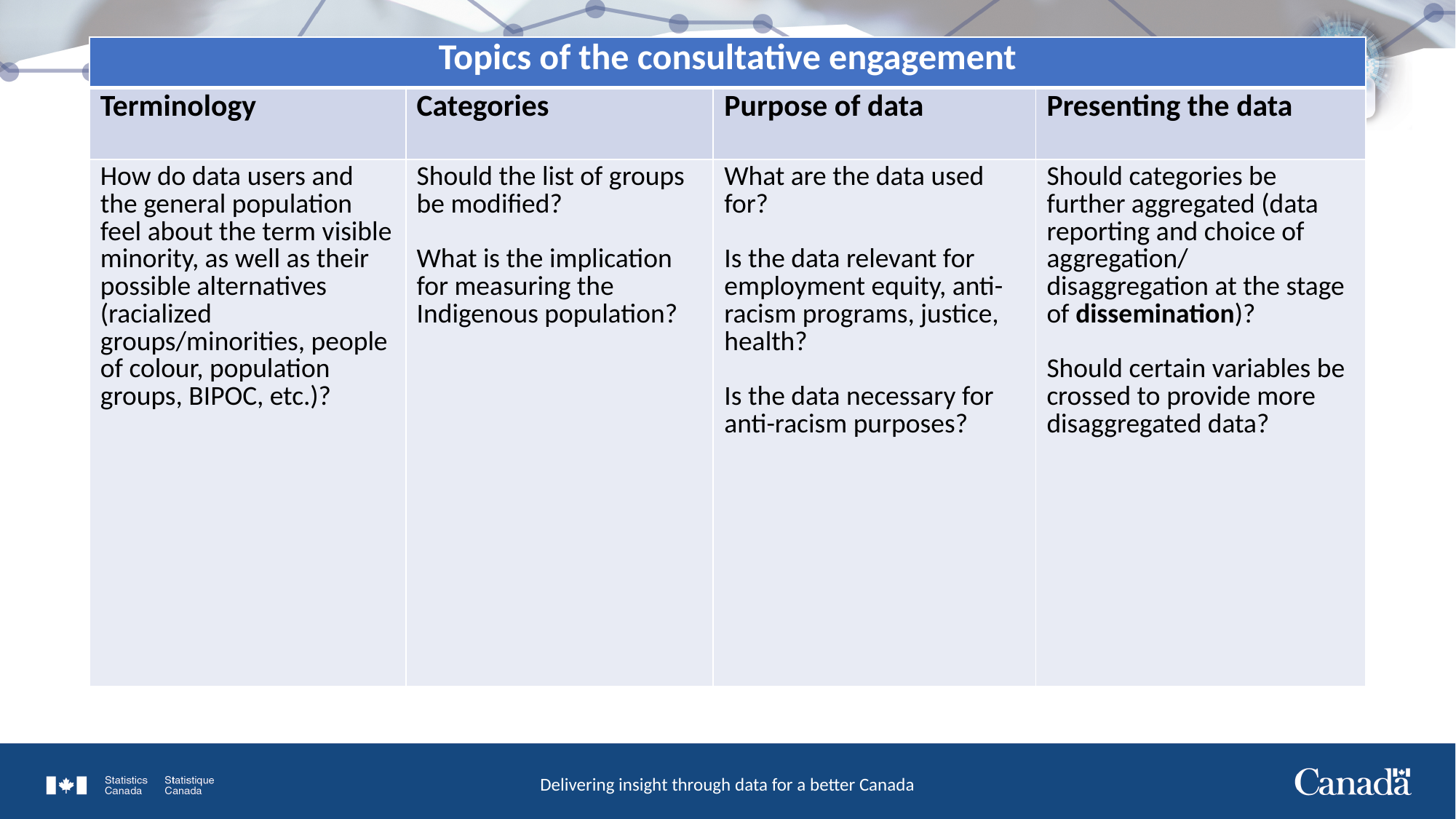

| Topics of the consultative engagement | Topics of the consultative engagement |  |  |
| --- | --- | --- | --- |
| Terminology | Categories | Purpose of data | Presenting the data |
| How do data users and the general population feel about the term visible minority, as well as their possible alternatives (racialized groups/minorities, people of colour, population groups, BIPOC, etc.)? | Should the list of groups be modified? What is the implication for measuring the Indigenous population? | What are the data used for? Is the data relevant for employment equity, anti-racism programs, justice, health? Is the data necessary for anti-racism purposes? | Should categories be further aggregated (data reporting and choice of aggregation/ disaggregation at the stage of dissemination)? Should certain variables be crossed to provide more disaggregated data? |